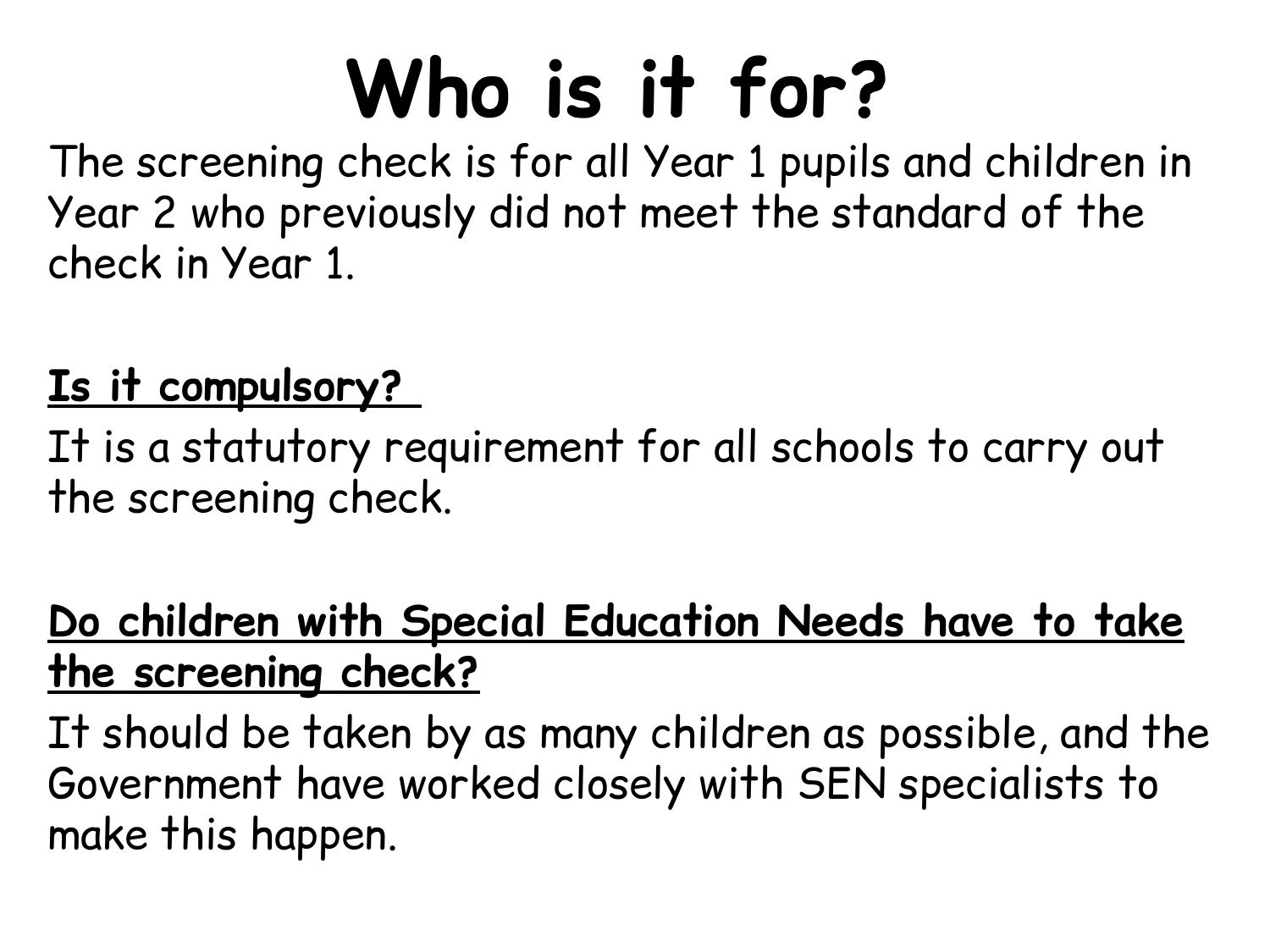

# Who is it for?
The screening check is for all Year 1 pupils and children in Year 2 who previously did not meet the standard of the check in Year 1.

Is it compulsory?
It is a statutory requirement for all schools to carry out the screening check.

Do children with Special Education Needs have to take the screening check?
It should be taken by as many children as possible, and the Government have worked closely with SEN specialists to make this happen.